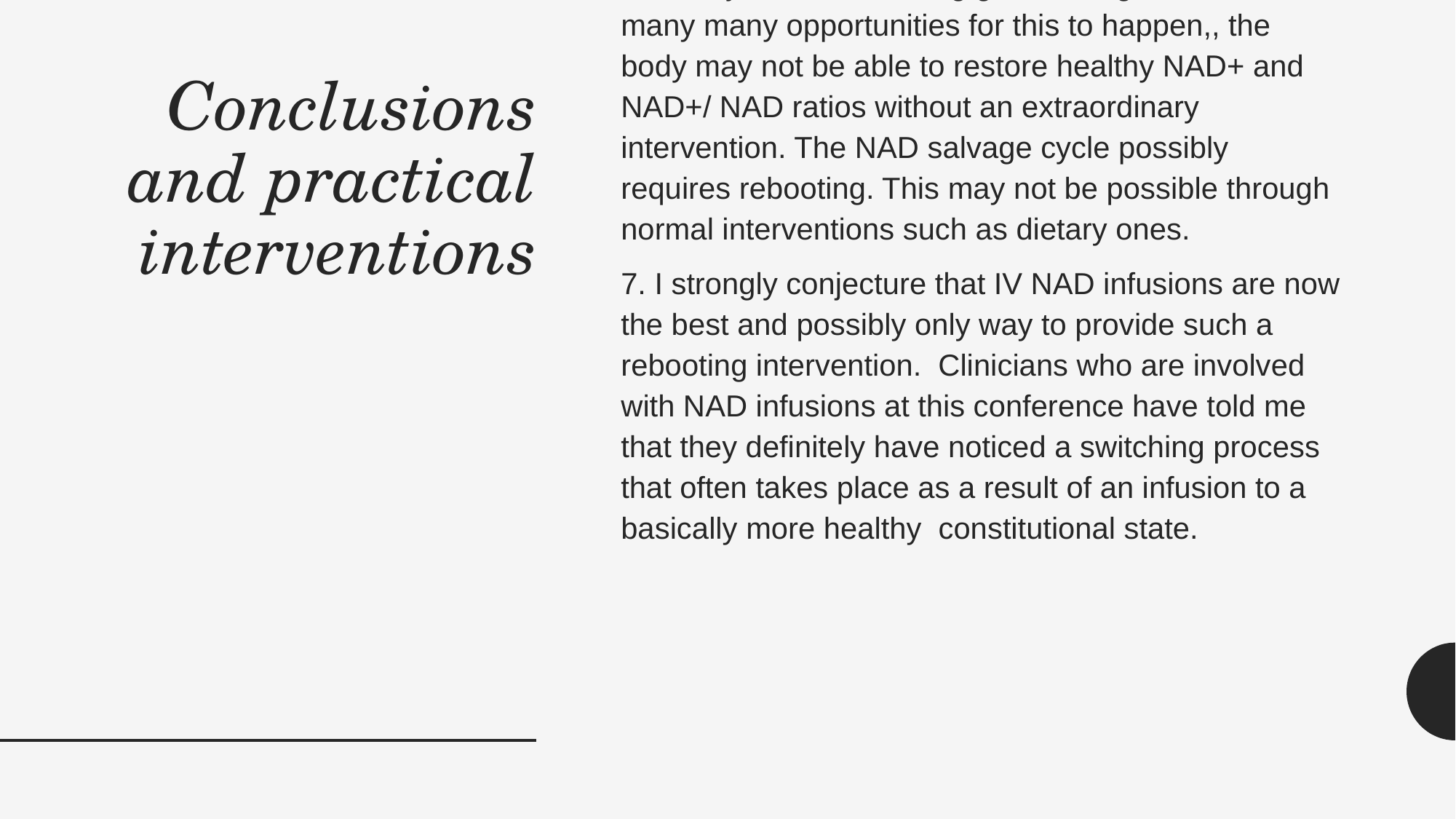

6. Because there is much positive feedback among these Cycles if something goes wrong, and there are many many opportunities for this to happen,, the body may not be able to restore healthy NAD+ and NAD+/ NAD ratios without an extraordinary intervention. The NAD salvage cycle possibly requires rebooting. This may not be possible through normal interventions such as dietary ones.
7. I strongly conjecture that IV NAD infusions are now the best and possibly only way to provide such a rebooting intervention.  Clinicians who are involved with NAD infusions at this conference have told me that they definitely have noticed a switching process that often takes place as a result of an infusion to a  basically more healthy  constitutional state.
# Conclusions and practical interventions